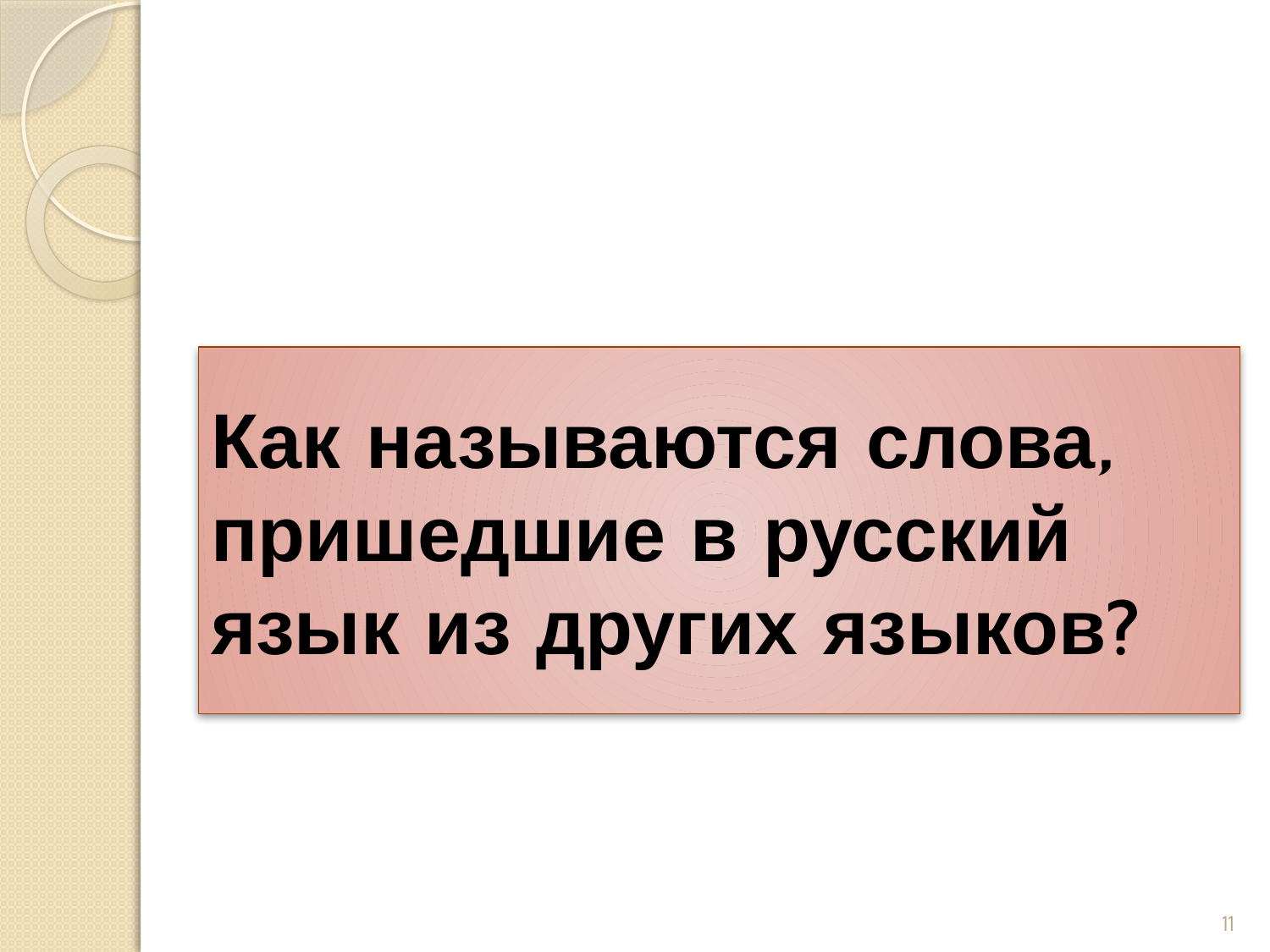

# Как называются слова, пришедшие в русский язык из других языков?

11